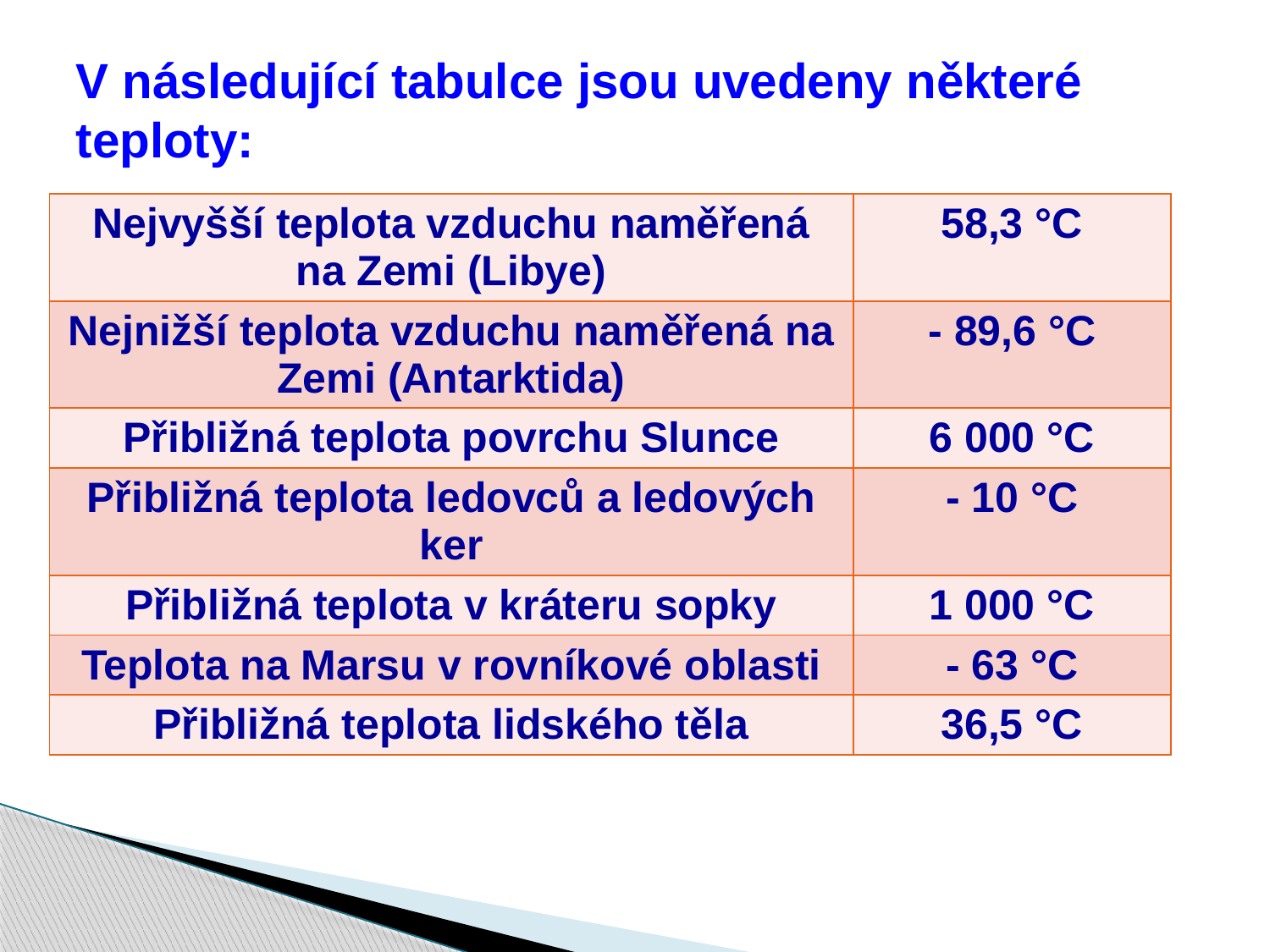

# V následující tabulce jsou uvedeny některé teploty:
| Nejvyšší teplota vzduchu naměřená na Zemi (Libye) | 58,3 °C |
| --- | --- |
| Nejnižší teplota vzduchu naměřená na Zemi (Antarktida) | - 89,6 °C |
| Přibližná teplota povrchu Slunce | 6 000 °C |
| Přibližná teplota ledovců a ledových ker | - 10 °C |
| Přibližná teplota v kráteru sopky | 1 000 °C |
| Teplota na Marsu v rovníkové oblasti | - 63 °C |
| Přibližná teplota lidského těla | 36,5 °C |